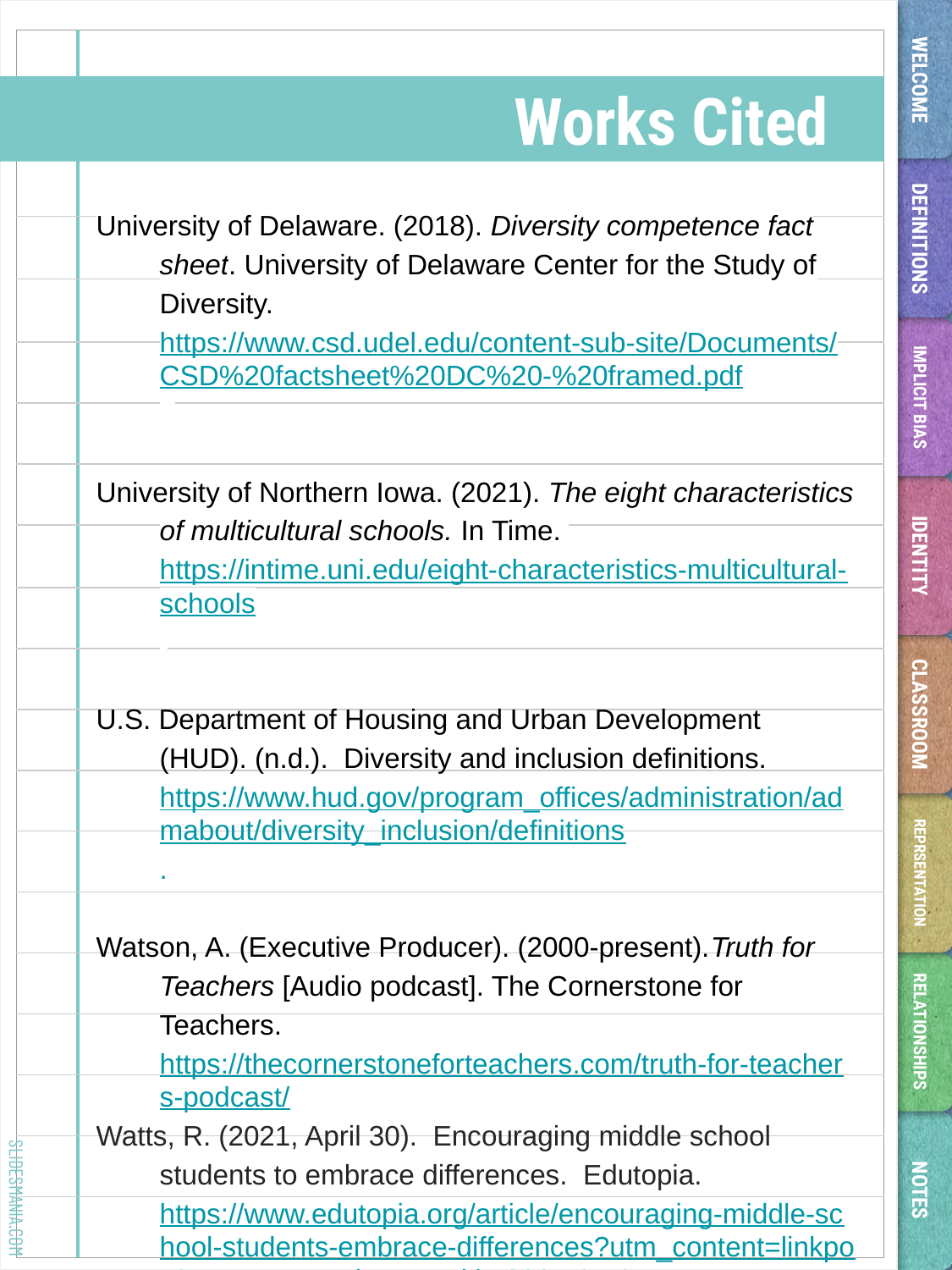

WELCOME
# Works Cited

University of Delaware. (2018). Diversity competence fact sheet. University of Delaware Center for the Study of Diversity. https://www.csd.udel.edu/content-sub-site/Documents/CSD%20factsheet%20DC%20-%20framed.pdf

University of Northern Iowa. (2021). The eight characteristics of multicultural schools. In Time. https://intime.uni.edu/eight-characteristics-multicultural-schools

U.S. Department of Housing and Urban Development (HUD). (n.d.).  Diversity and inclusion definitions. https://www.hud.gov/program_offices/administration/admabout/diversity_inclusion/definitions.

Watson, A. (Executive Producer). (2000-present).Truth for Teachers [Audio podcast]. The Cornerstone for Teachers. https://thecornerstoneforteachers.com/truth-for-teachers-podcast/
Watts, R. (2021, April 30).  Encouraging middle school students to embrace differences.  Edutopia. https://www.edutopia.org/article/encouraging-middle-school-students-embrace-differences?utm_content=linkpos3&utm_campaign=weekly-2021-05-05-A&utm_source=edu-newsletter&utm_medium=email

DEFINITIONS
IMPLICIT BIAS
IDENTITY
CLASSROOM
REPRSENTATION
RELATIONSHIPS
NOTES